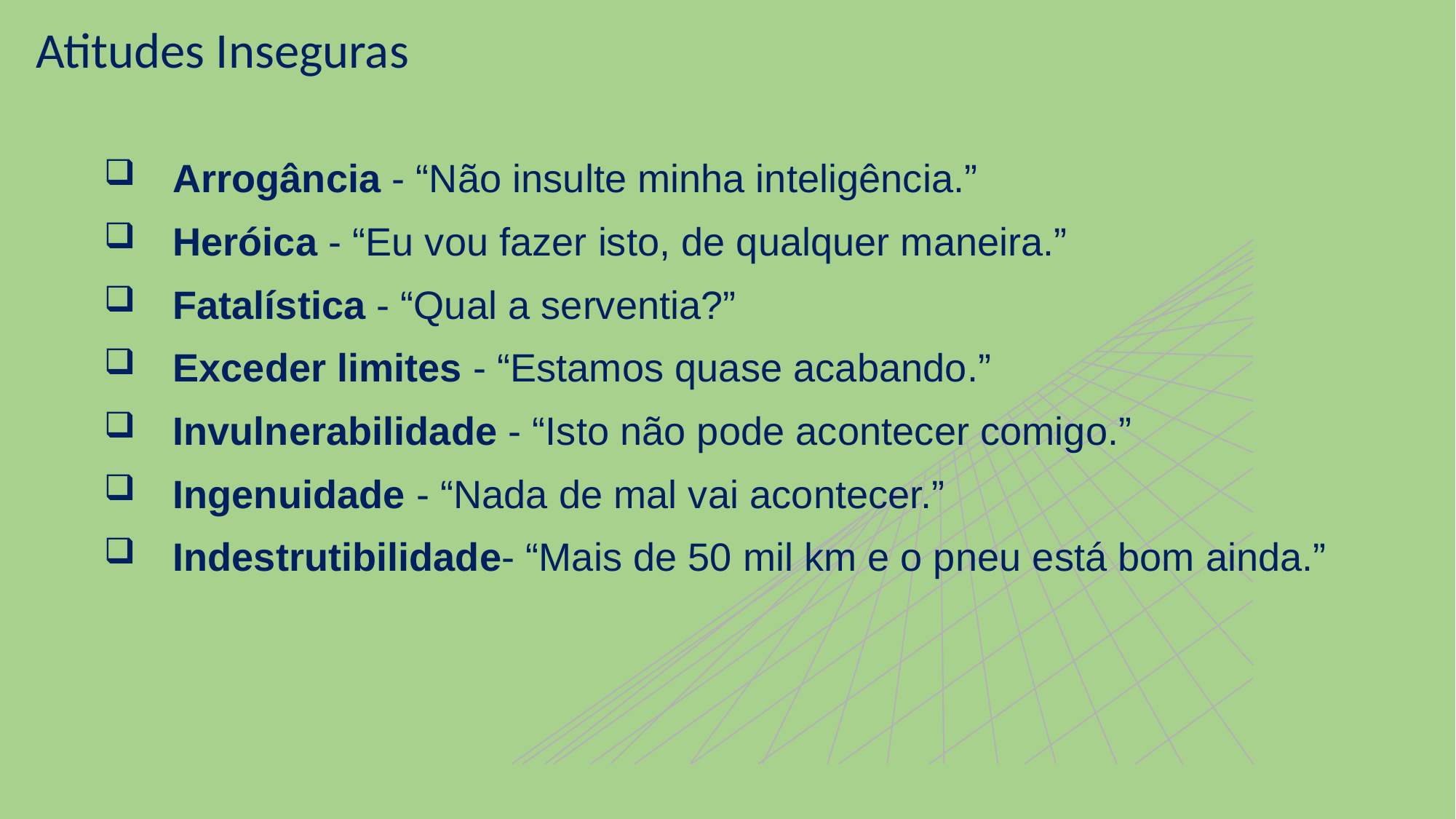

# Atitudes Inseguras
Arrogância - “Não insulte minha inteligência.”
Heróica - “Eu vou fazer isto, de qualquer maneira.”
Fatalística - “Qual a serventia?”
Exceder limites - “Estamos quase acabando.”
Invulnerabilidade - “Isto não pode acontecer comigo.”
Ingenuidade - “Nada de mal vai acontecer.”
Indestrutibilidade- “Mais de 50 mil km e o pneu está bom ainda.”